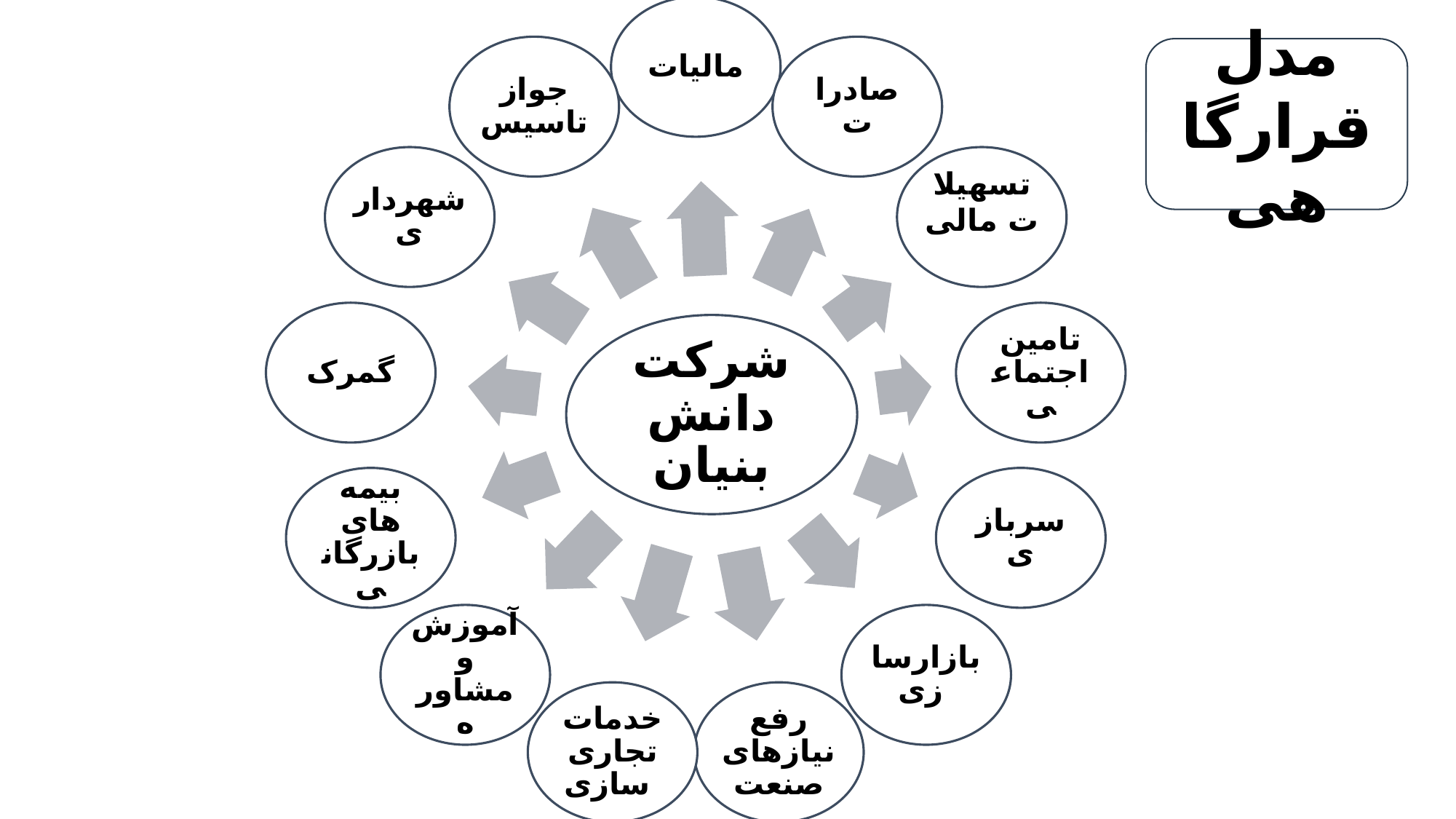

شرکت دانش بنیان

مالیات

صادرات

تسهیلات مالی

تامین اجتماعی

سربازی

بازارسازی

رفع نیازهای صنعت

خدمات تجاری سازی

آموزش و مشاوره

بیمه های بازرگانی

گمرک

شهرداری

جواز تاسیس
مدل قرارگاهی